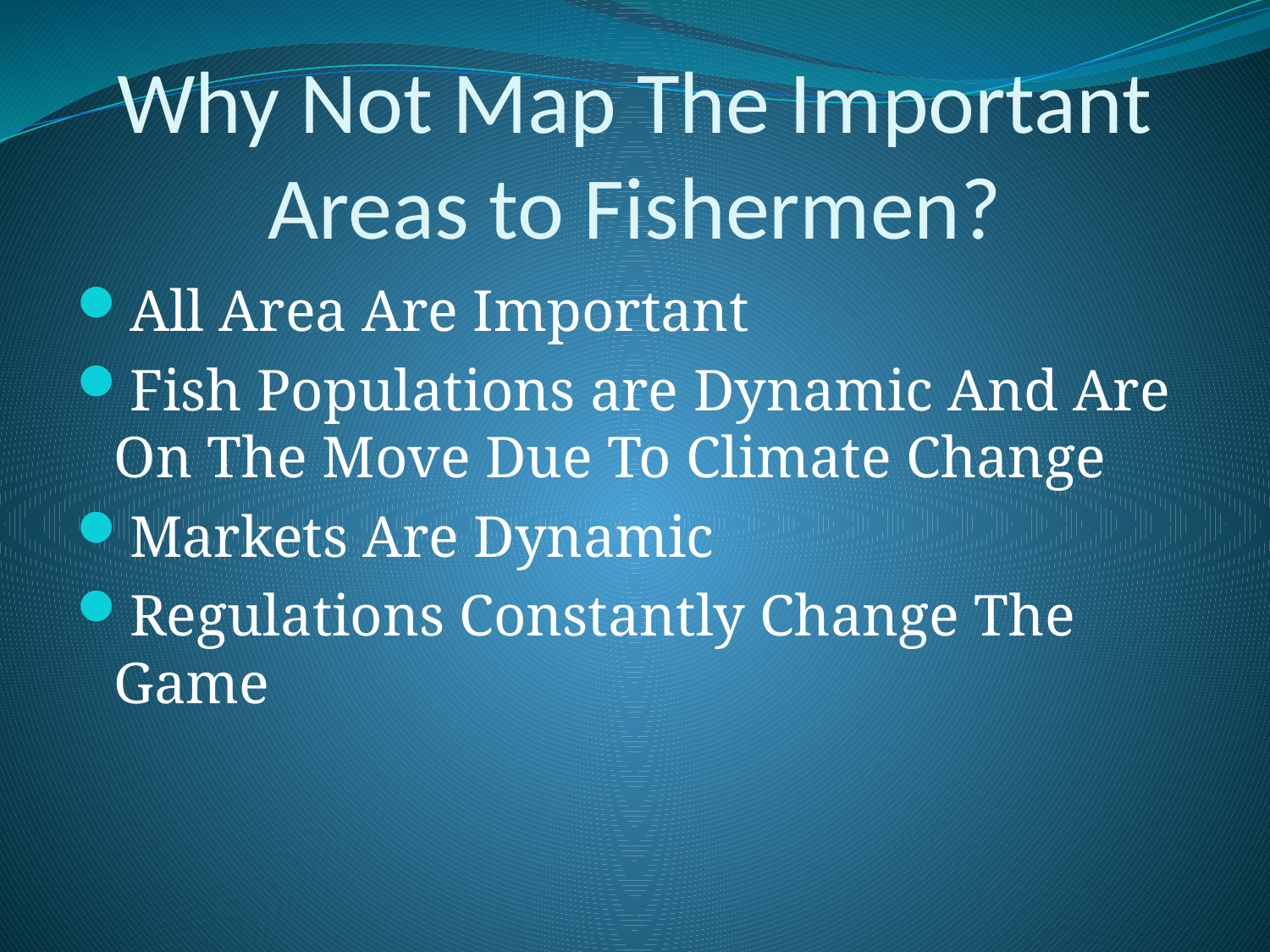

# Why Not Map The Important Areas to Fishermen?
All Area Are Important
Fish Populations are Dynamic And Are On The Move Due To Climate Change
Markets Are Dynamic
Regulations Constantly Change The Game